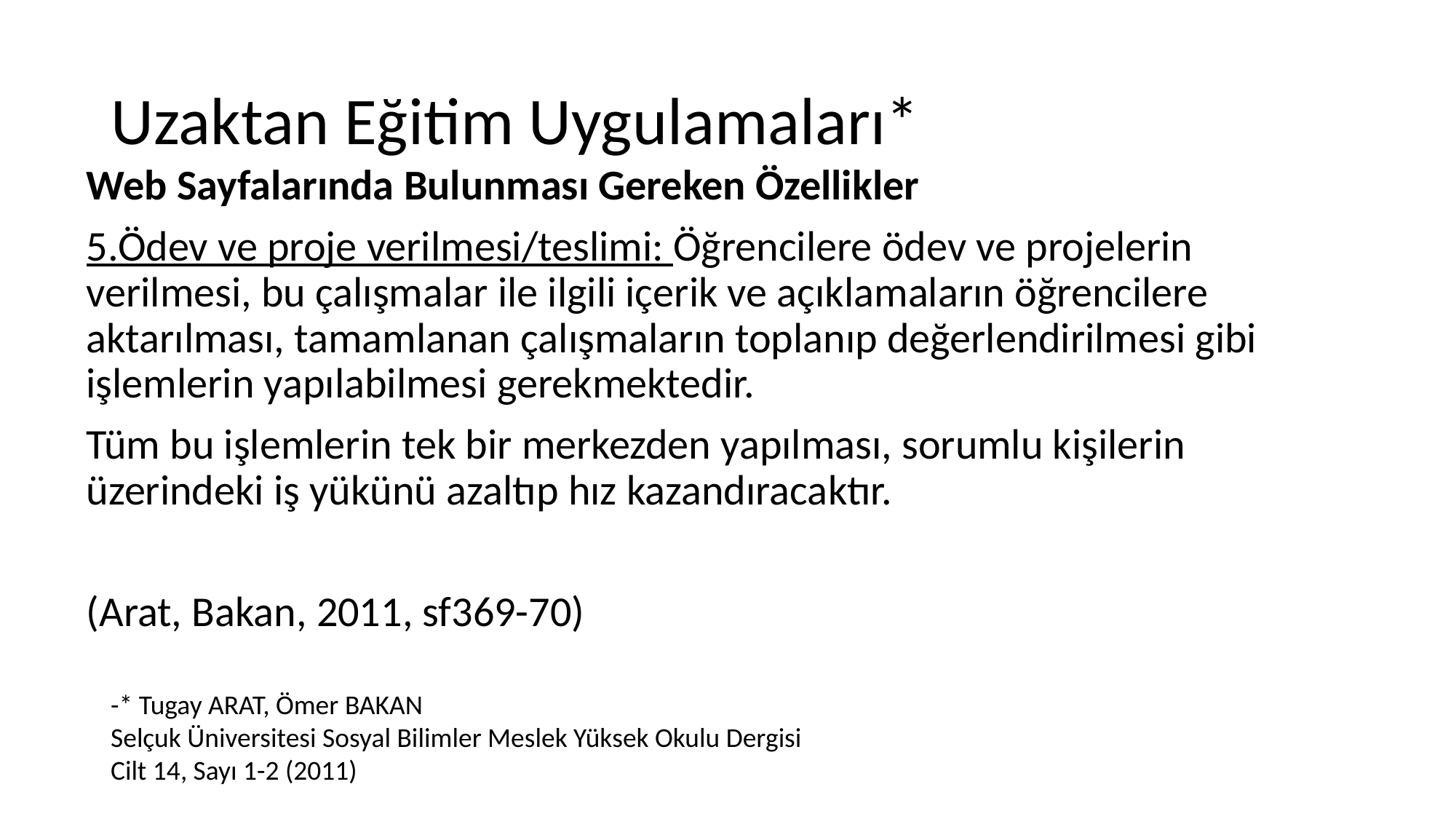

# Uzaktan Eğitim Uygulamaları*
Web Sayfalarında Bulunması Gereken Özellikler
5.Ödev ve proje verilmesi/teslimi: Öğrencilere ödev ve projelerin verilmesi, bu çalışmalar ile ilgili içerik ve açıklamaların öğrencilere aktarılması, tamamlanan çalışmaların toplanıp değerlendirilmesi gibi işlemlerin yapılabilmesi gerekmektedir.
Tüm bu işlemlerin tek bir merkezden yapılması, sorumlu kişilerin üzerindeki iş yükünü azaltıp hız kazandıracaktır.

(Arat, Bakan, 2011, sf369-70)
-* Tugay ARAT, Ömer BAKAN
Selçuk Üniversitesi Sosyal Bilimler Meslek Yüksek Okulu Dergisi
Cilt 14, Sayı 1-2 (2011)